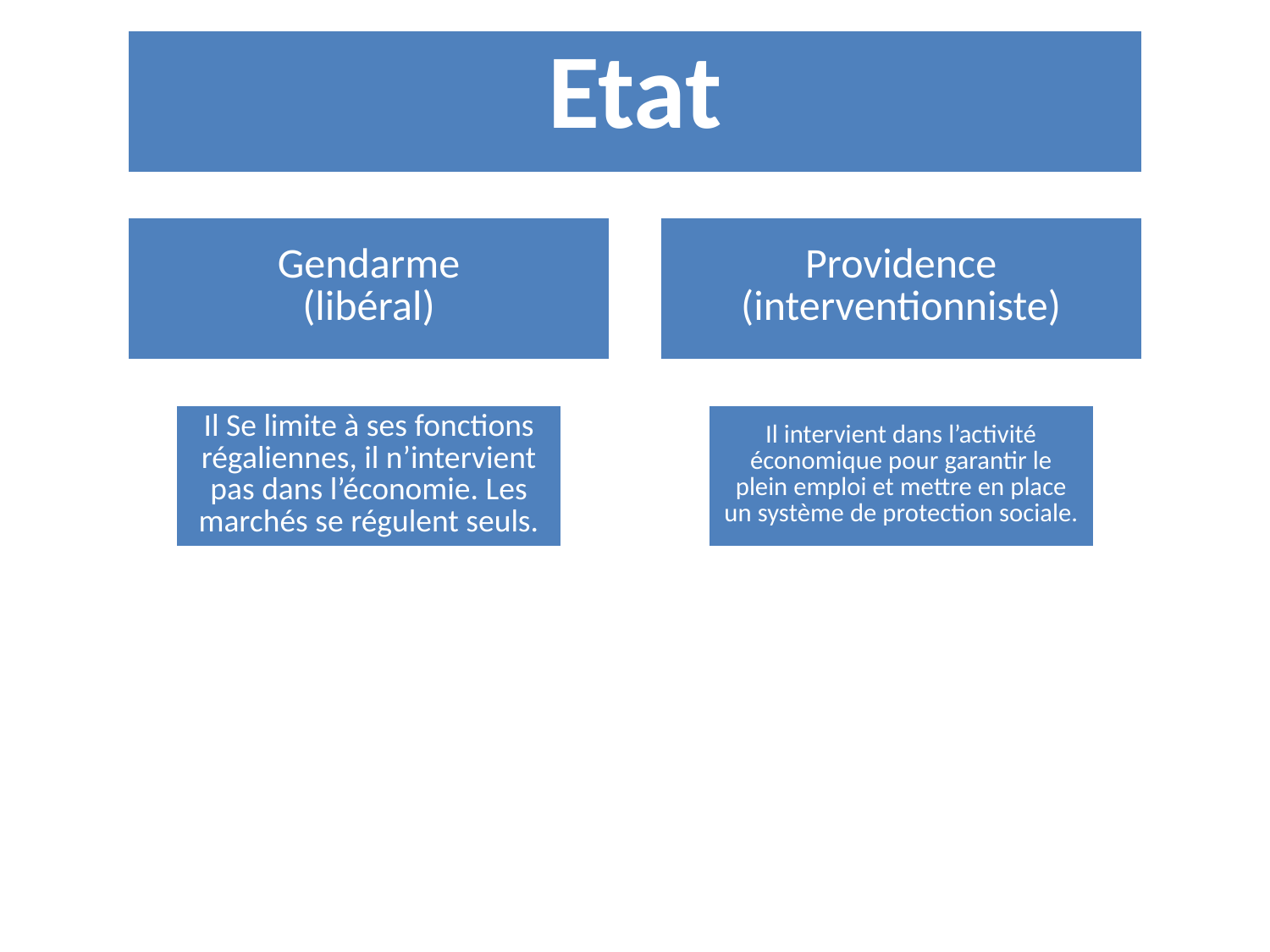

Etat
Gendarme
(libéral)
Providence
(interventionniste)
Il Se limite à ses fonctions régaliennes, il n’intervient pas dans l’économie. Les marchés se régulent seuls.
Il intervient dans l’activité économique pour garantir le plein emploi et mettre en place un système de protection sociale.